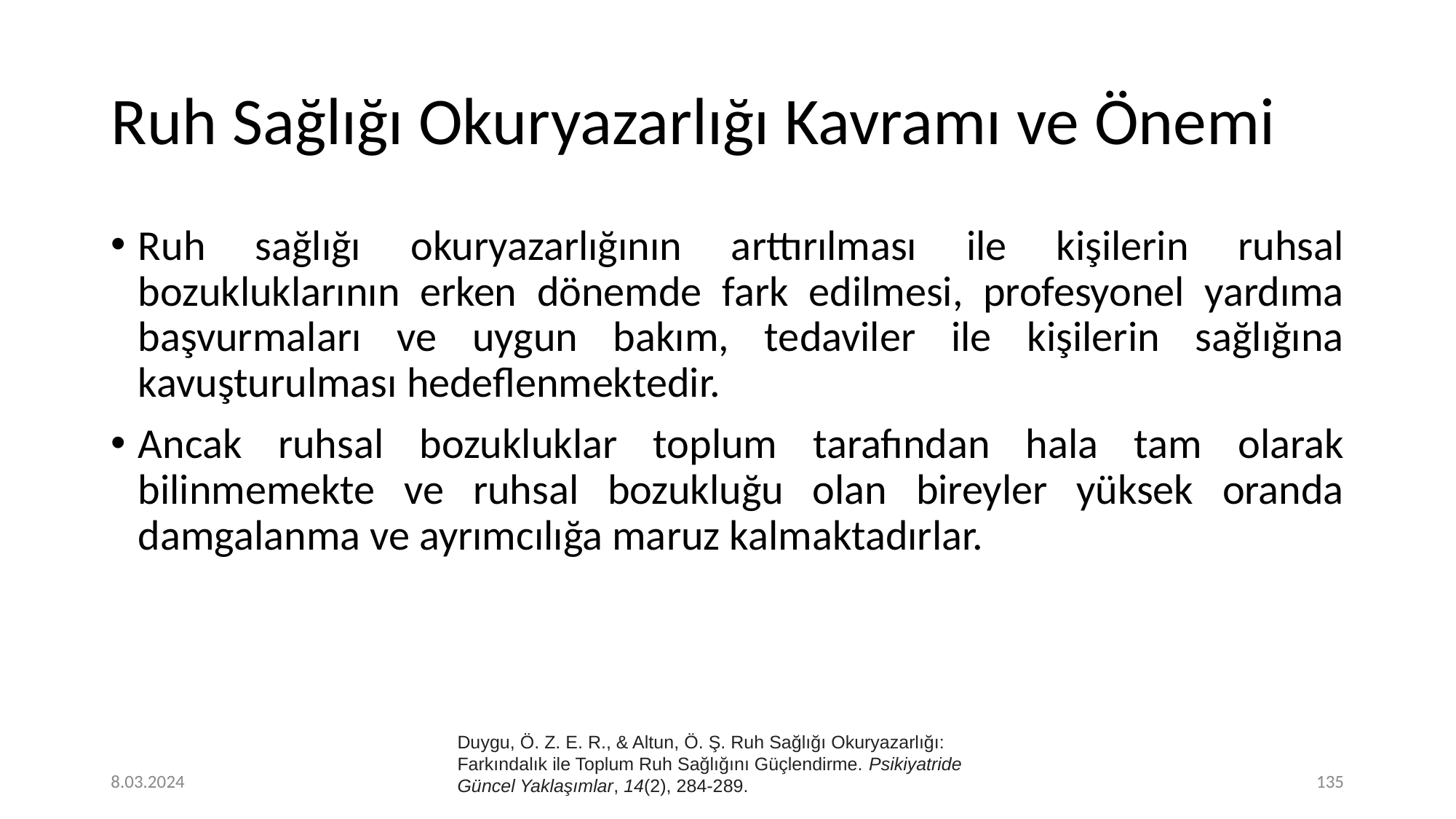

# Ruh Sağlığı Okuryazarlığı Kavramı ve Önemi
Ruh sağlığı okuryazarlığının arttırılması ile kişilerin ruhsal bozukluklarının erken dönemde fark edilmesi, profesyonel yardıma başvurmaları ve uygun bakım, tedaviler ile kişilerin sağlığına kavuşturulması hedeflenmektedir.
Ancak ruhsal bozukluklar toplum tarafından hala tam olarak bilinmemekte ve ruhsal bozukluğu olan bireyler yüksek oranda damgalanma ve ayrımcılığa maruz kalmaktadırlar.
Duygu, Ö. Z. E. R., & Altun, Ö. Ş. Ruh Sağlığı Okuryazarlığı: Farkındalık ile Toplum Ruh Sağlığını Güçlendirme. Psikiyatride Güncel Yaklaşımlar, 14(2), 284-289.
8.03.2024
135